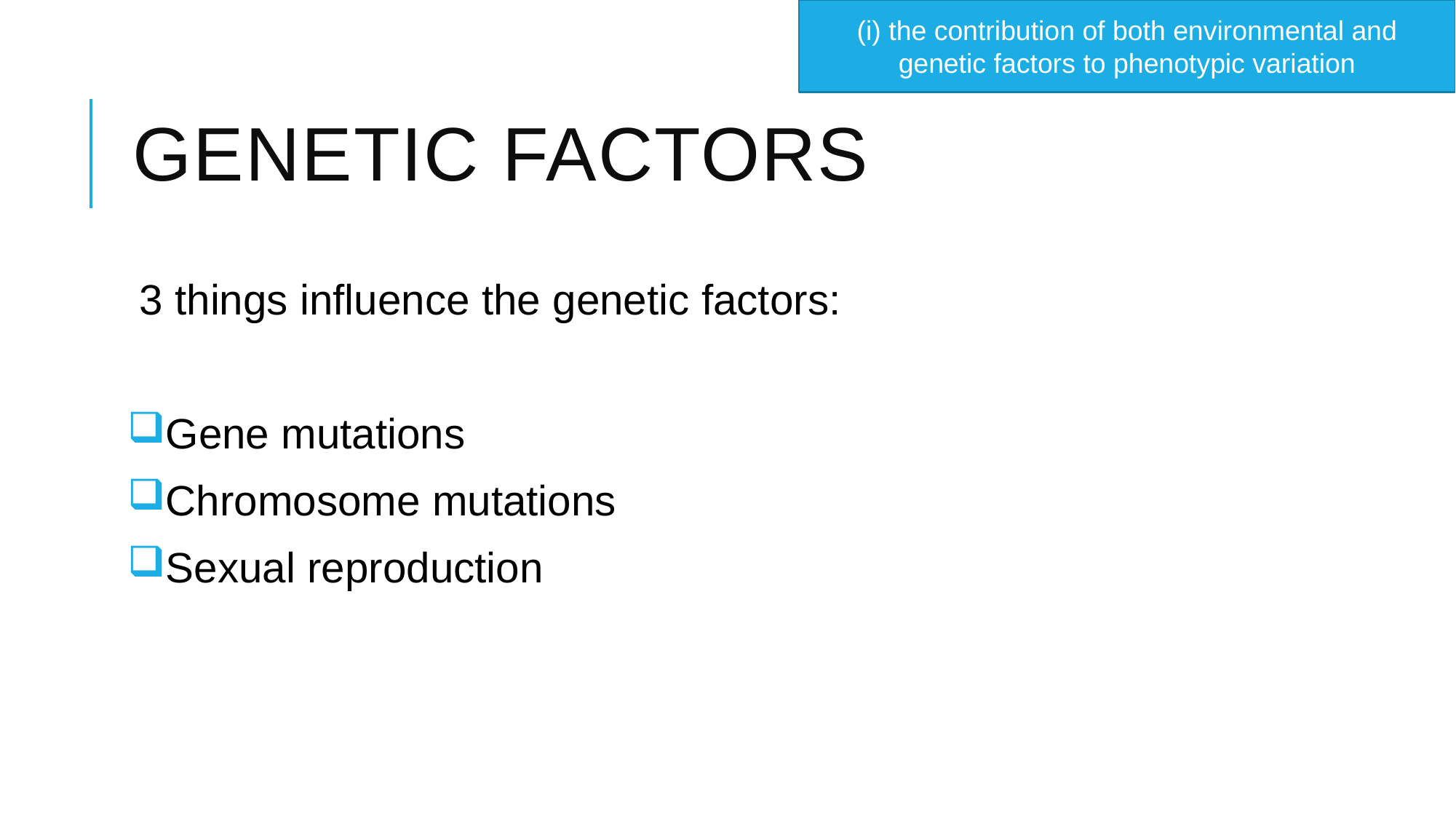

(i) the contribution of both environmental and genetic factors to phenotypic variation
# Genetic factors
3 things influence the genetic factors:

Gene mutations
Chromosome mutations
Sexual reproduction